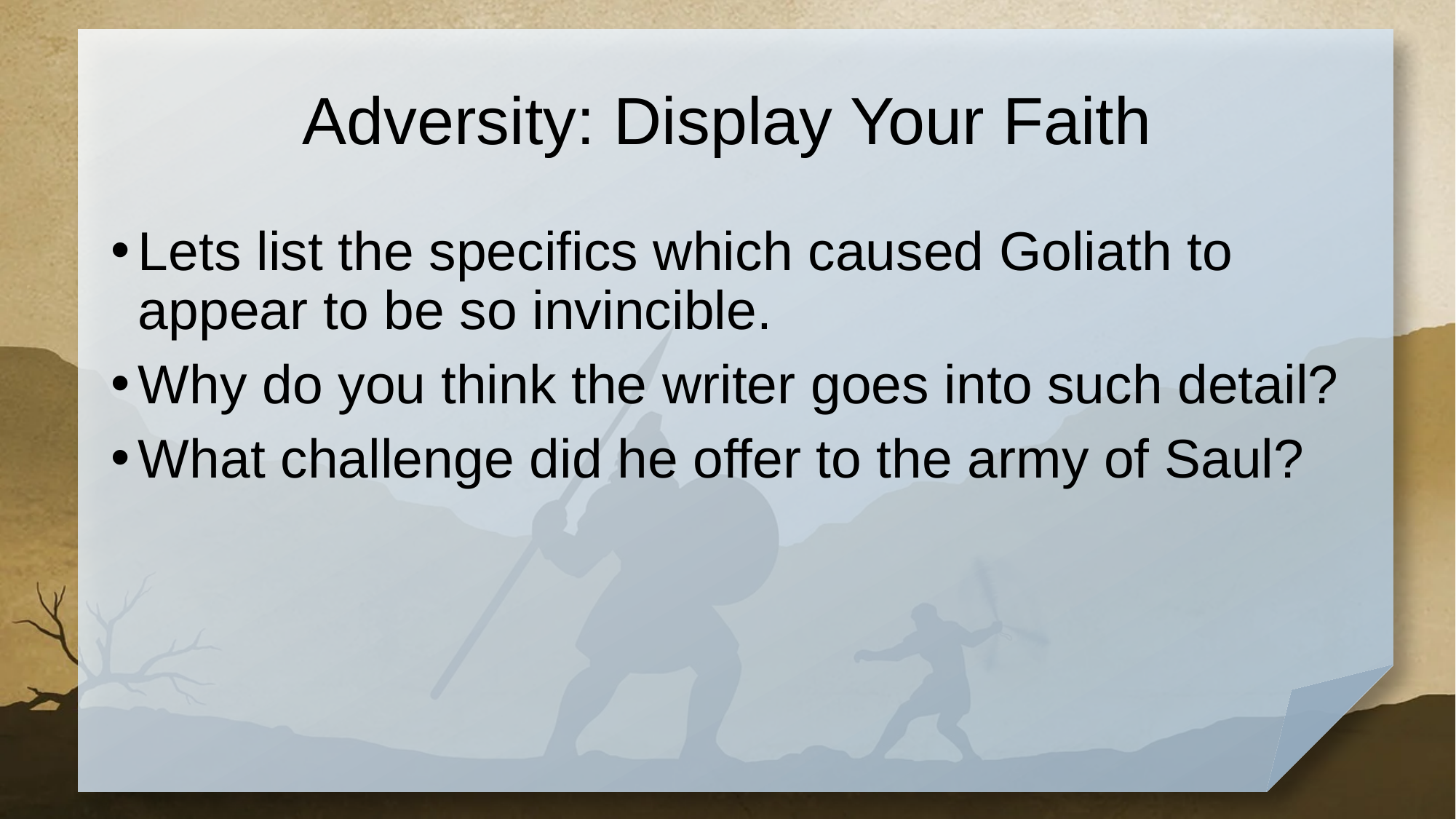

# Adversity: Display Your Faith
Lets list the specifics which caused Goliath to appear to be so invincible.
Why do you think the writer goes into such detail?
What challenge did he offer to the army of Saul?